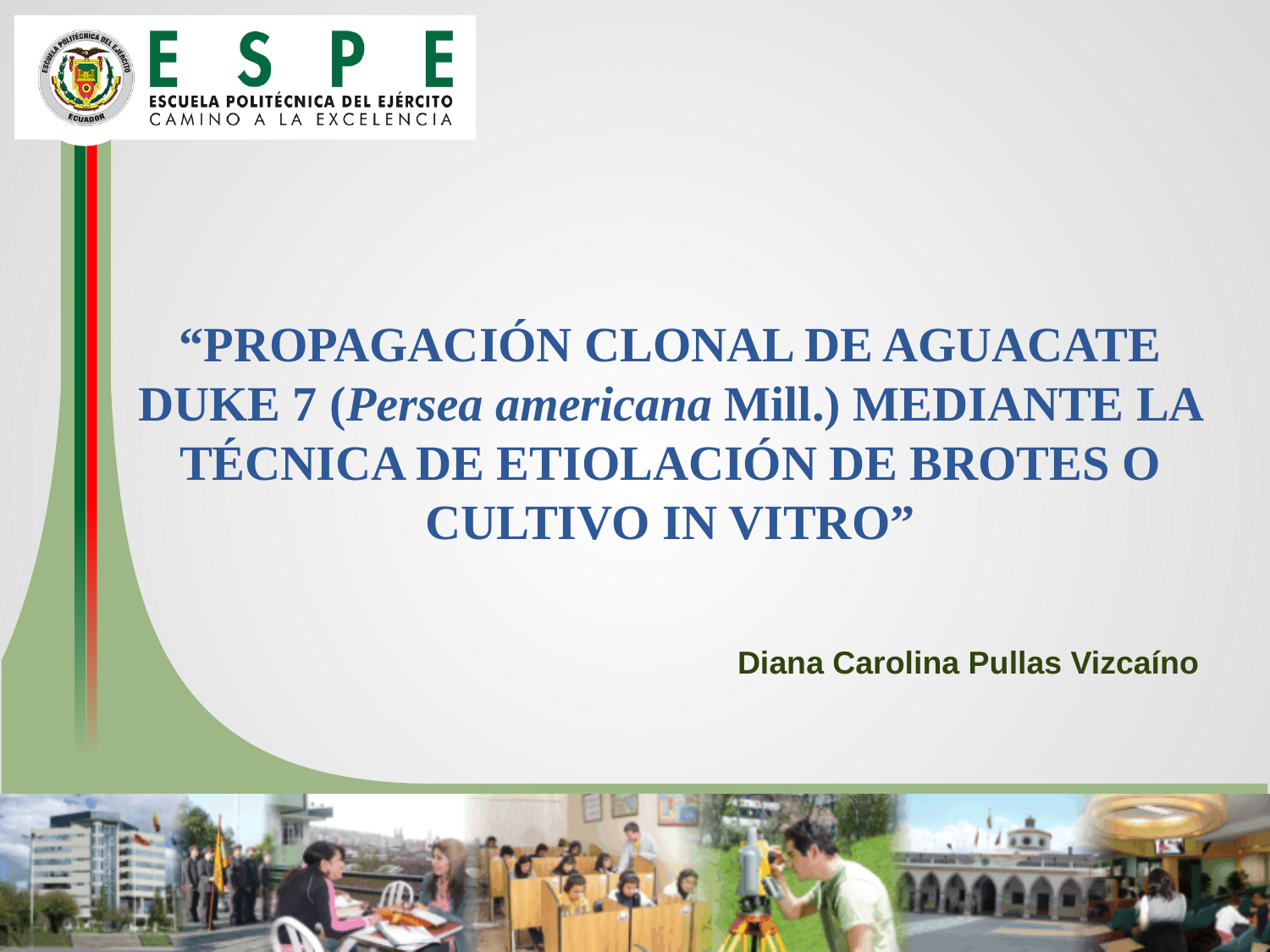

“PROPAGACIÓN CLONAL DE AGUACATE DUKE 7 (Persea americana Mill.) MEDIANTE LA TÉCNICA DE ETIOLACIÓN DE BROTES O CULTIVO IN VITRO”
Diana Carolina Pullas Vizcaíno